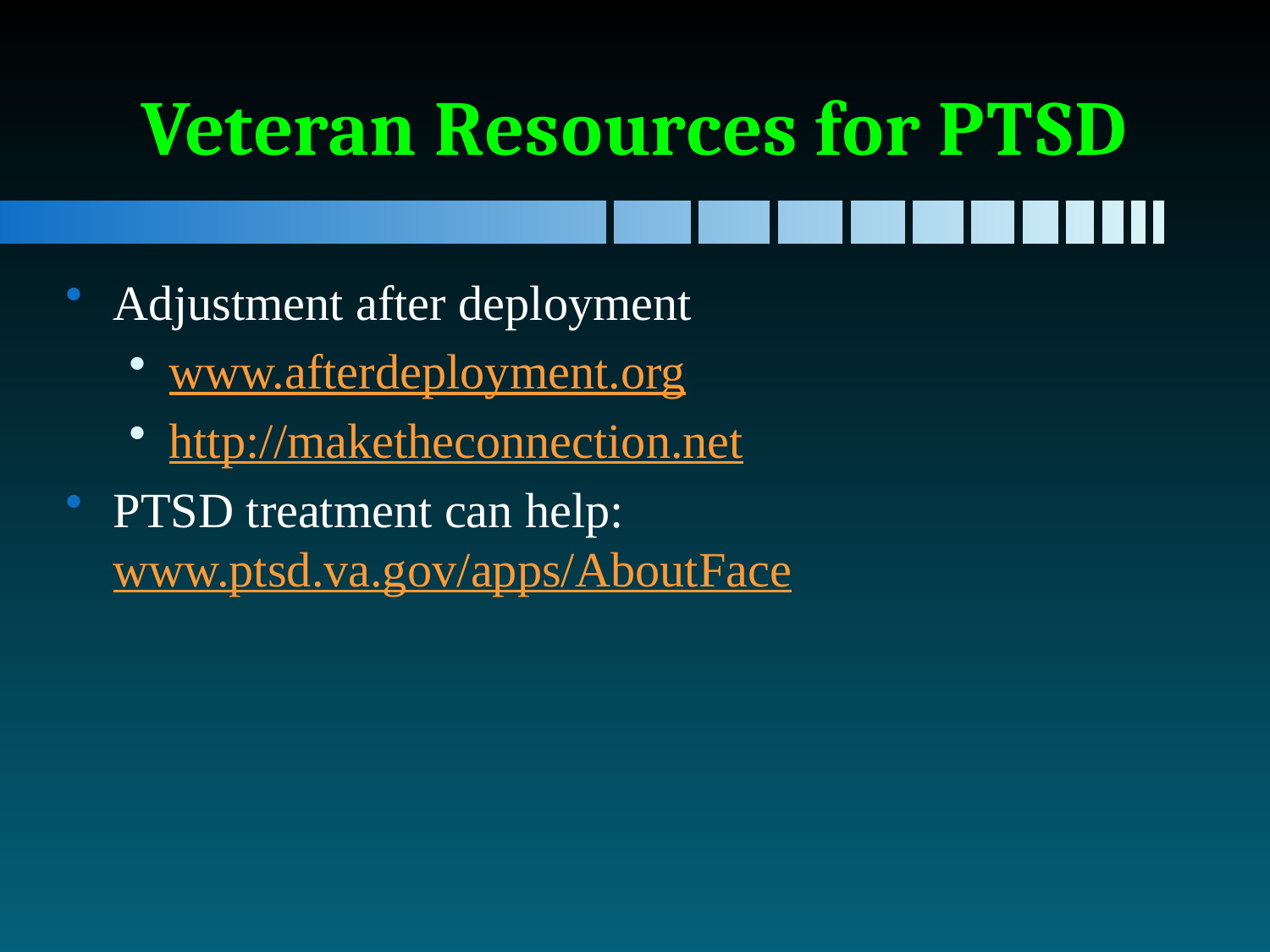

# Veteran Resources for PTSD
Adjustment after deployment
www.afterdeployment.org
http://maketheconnection.net
PTSD treatment can help:  www.ptsd.va.gov/apps/AboutFace